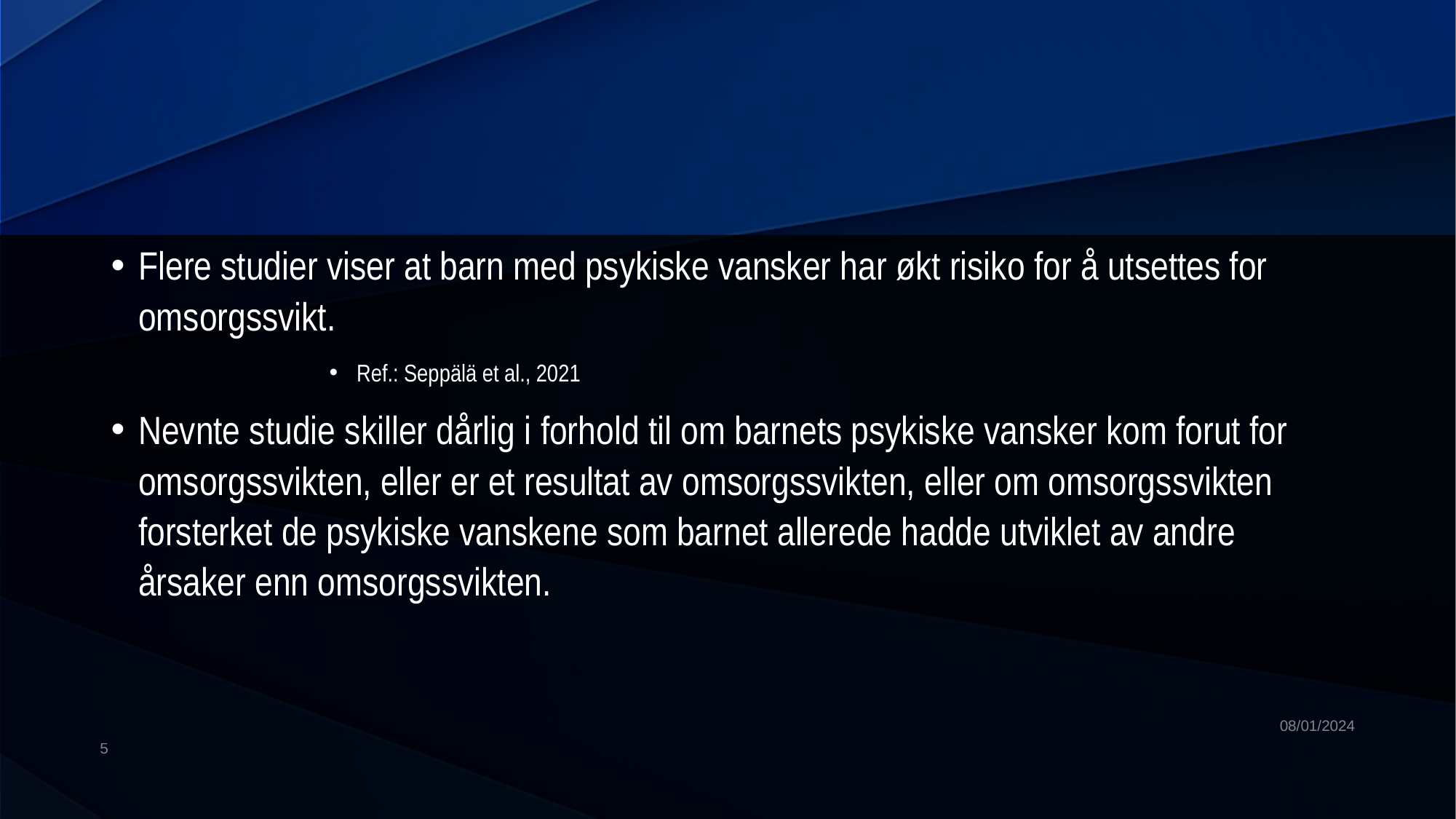

#
Flere studier viser at barn med psykiske vansker har økt risiko for å utsettes for omsorgssvikt.
Ref.: Seppälä et al., 2021
Nevnte studie skiller dårlig i forhold til om barnets psykiske vansker kom forut for omsorgssvikten, eller er et resultat av omsorgssvikten, eller om omsorgssvikten forsterket de psykiske vanskene som barnet allerede hadde utviklet av andre årsaker enn omsorgssvikten.

08/01/2024
5